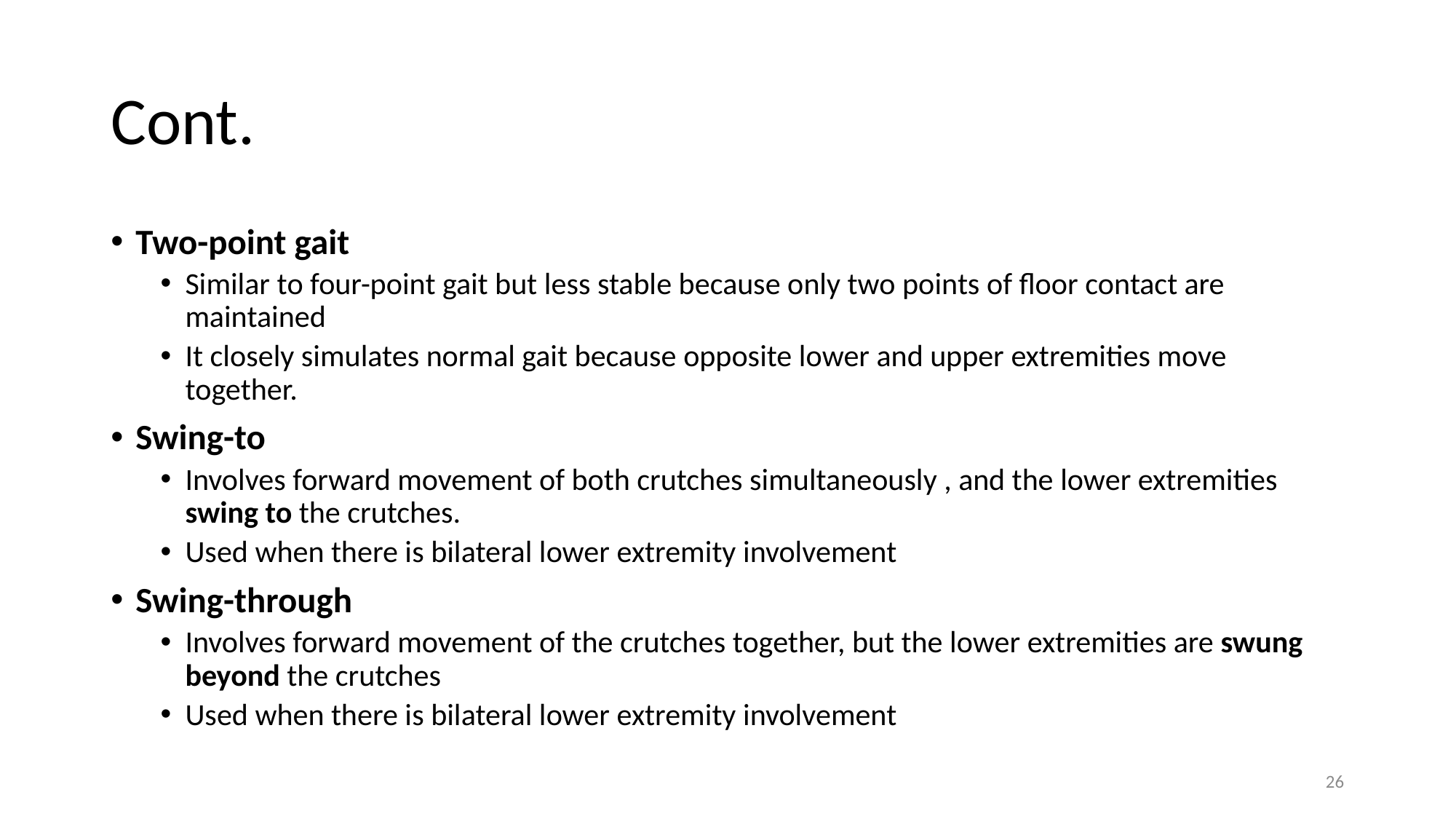

# Cont.
Two-point gait
Similar to four-point gait but less stable because only two points of floor contact are maintained
It closely simulates normal gait because opposite lower and upper extremities move together.
Swing-to
Involves forward movement of both crutches simultaneously , and the lower extremities swing to the crutches.
Used when there is bilateral lower extremity involvement
Swing-through
Involves forward movement of the crutches together, but the lower extremities are swung beyond the crutches
Used when there is bilateral lower extremity involvement

26